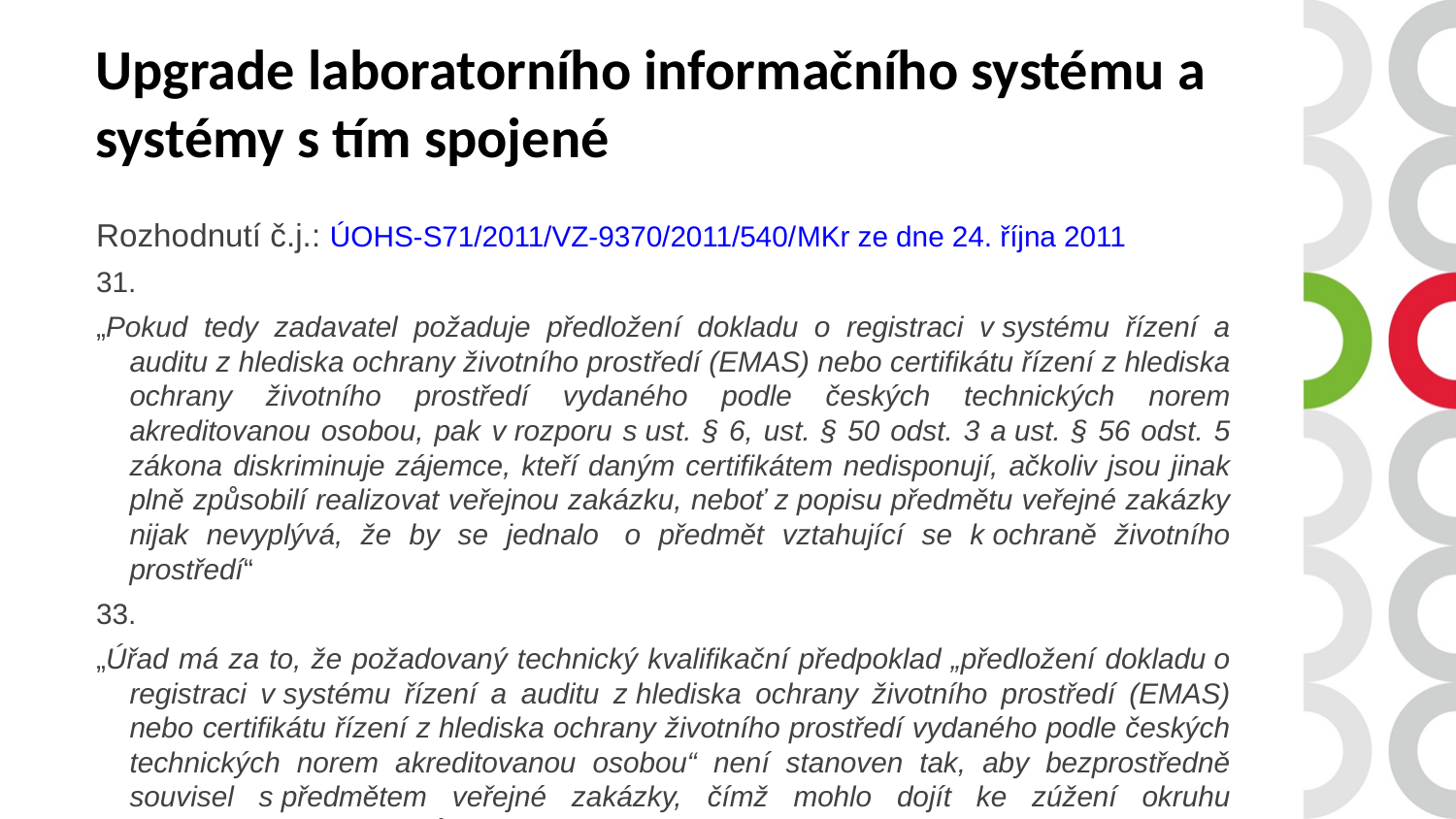

Upgrade laboratorního informačního systému a systémy s tím spojené
Rozhodnutí č.j.: ÚOHS-S71/2011/VZ-9370/2011/540/MKr ze dne 24. října 2011
31.
„Pokud tedy zadavatel požaduje předložení dokladu o registraci v systému řízení a auditu z hlediska ochrany životního prostředí (EMAS) nebo certifikátu řízení z hlediska ochrany životního prostředí vydaného podle českých technických norem akreditovanou osobou, pak v rozporu s ust. § 6, ust. § 50 odst. 3 a ust. § 56 odst. 5 zákona diskriminuje zájemce, kteří daným certifikátem nedisponují, ačkoliv jsou jinak plně způsobilí realizovat veřejnou zakázku, neboť z popisu předmětu veřejné zakázky nijak nevyplývá, že by se jednalo  o předmět vztahující se k ochraně životního prostředí“
33.
„Úřad má za to, že požadovaný technický kvalifikační předpoklad „předložení dokladu o registraci v systému řízení a auditu z hlediska ochrany životního prostředí (EMAS) nebo certifikátu řízení z hlediska ochrany životního prostředí vydaného podle českých technických norem akreditovanou osobou“ není stanoven tak, aby bezprostředně souvisel s předmětem veřejné zakázky, čímž mohlo dojít ke zúžení okruhu potenciálních dodavatelů schopných plnit veřejnou zakázku“